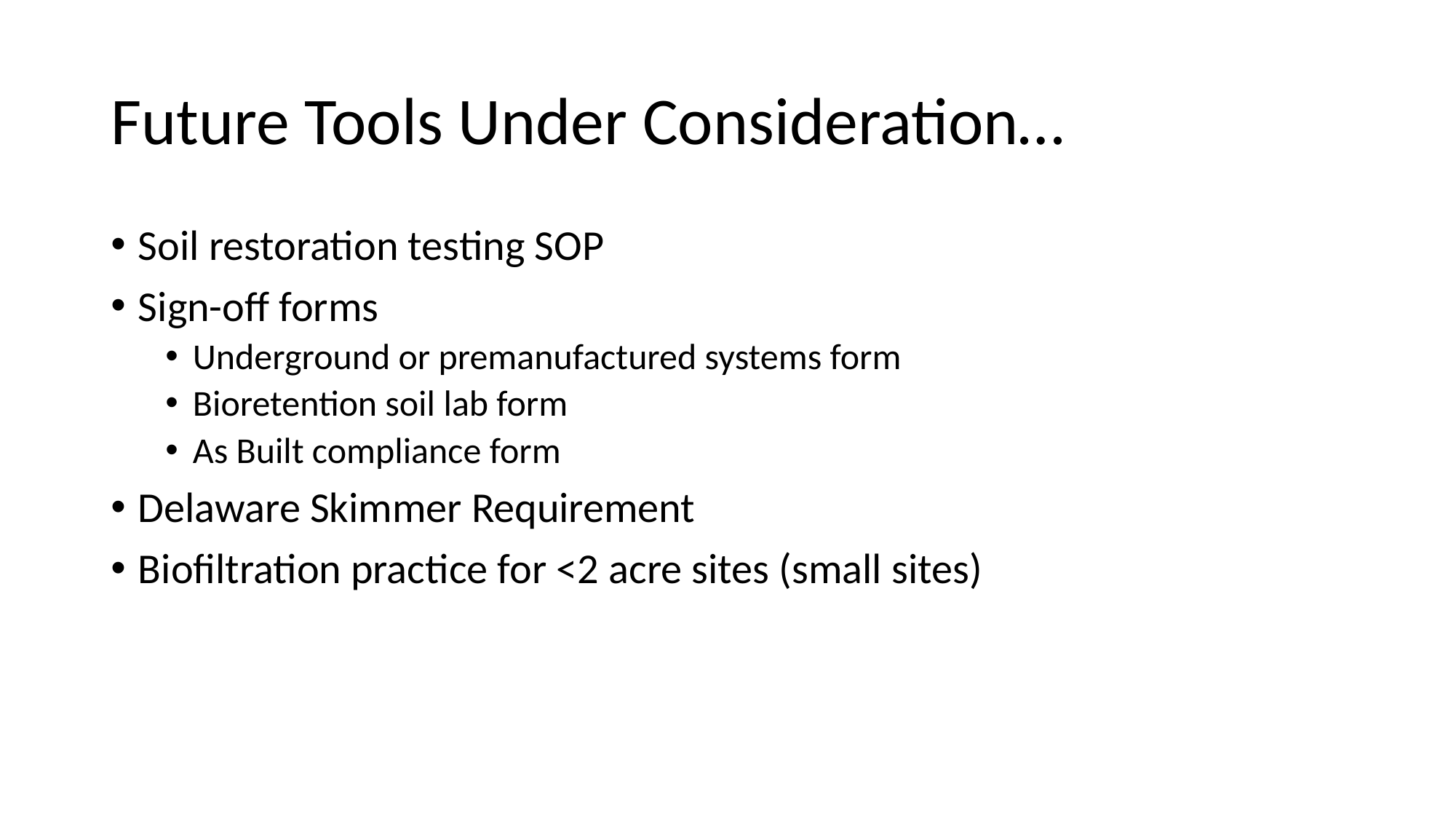

# Future Tools Under Consideration…
Soil restoration testing SOP
Sign-off forms
Underground or premanufactured systems form
Bioretention soil lab form
As Built compliance form
Delaware Skimmer Requirement
Biofiltration practice for <2 acre sites (small sites)